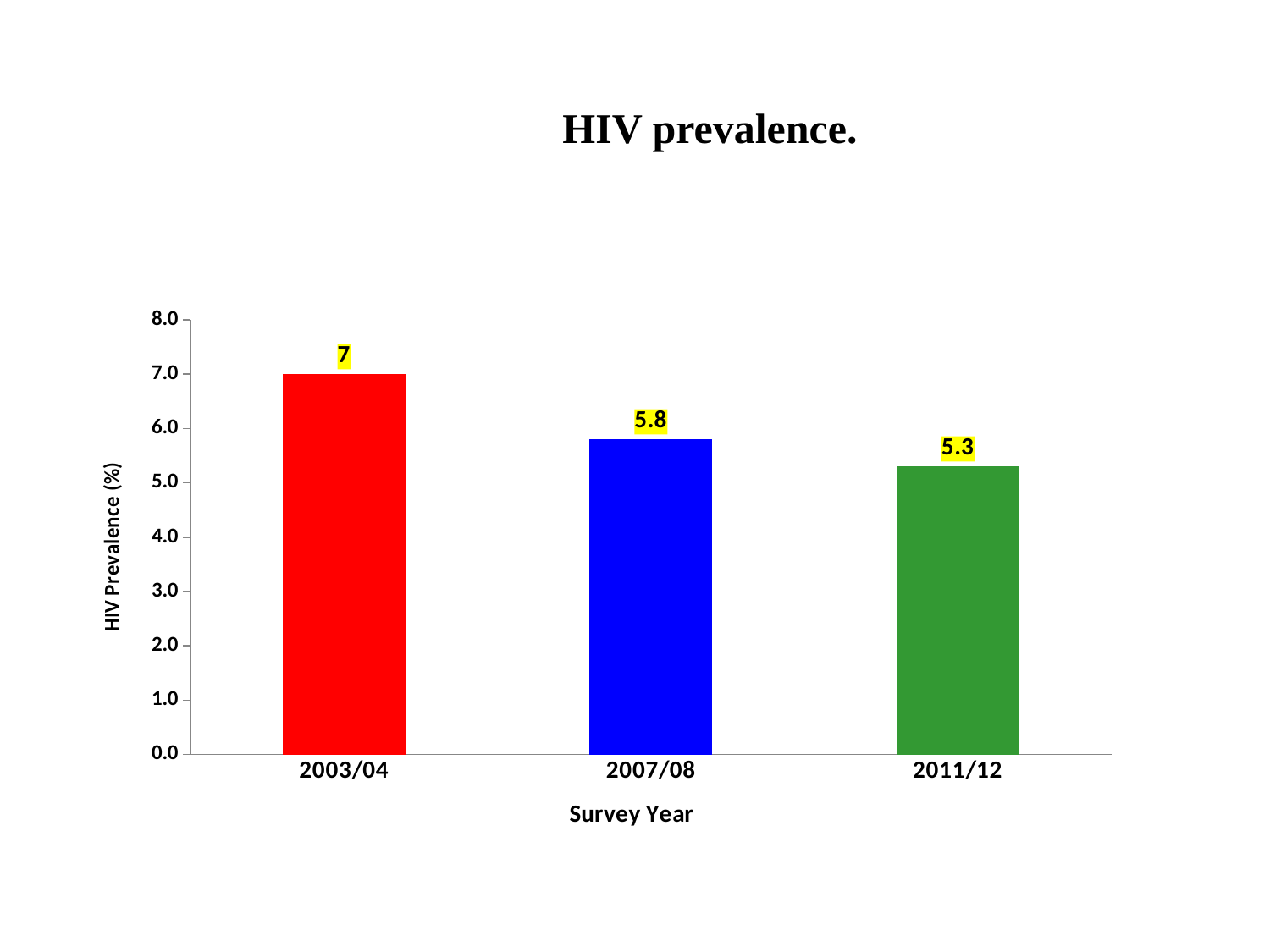

HIV prevalence.

### Chart

| Category | HIV Prevalence (%) |
|---|---|
| 2003/04 | 7.0 |
| 2007/08 | 5.8 |
| 2011/12 | 5.3 |